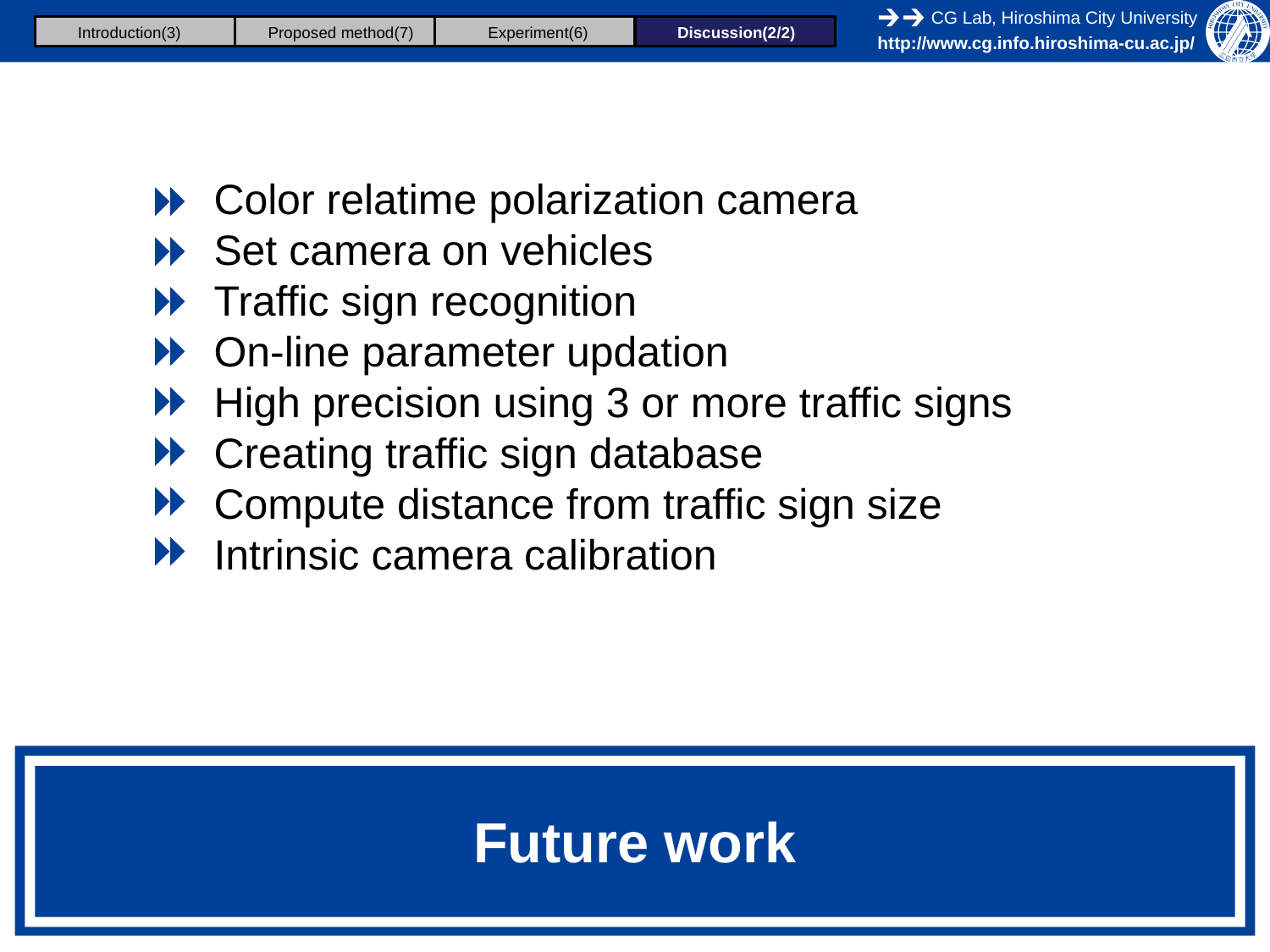

Introduction(3)

Proposed method(7)

Experiment(6)

Discussion(2/2)
Color relatime polarization camera
Set camera on vehicles
Traffic sign recognition
On-line parameter updation
High precision using 3 or more traffic signs
Creating traffic sign database
Compute distance from traffic sign size
Intrinsic camera calibration

# Future work